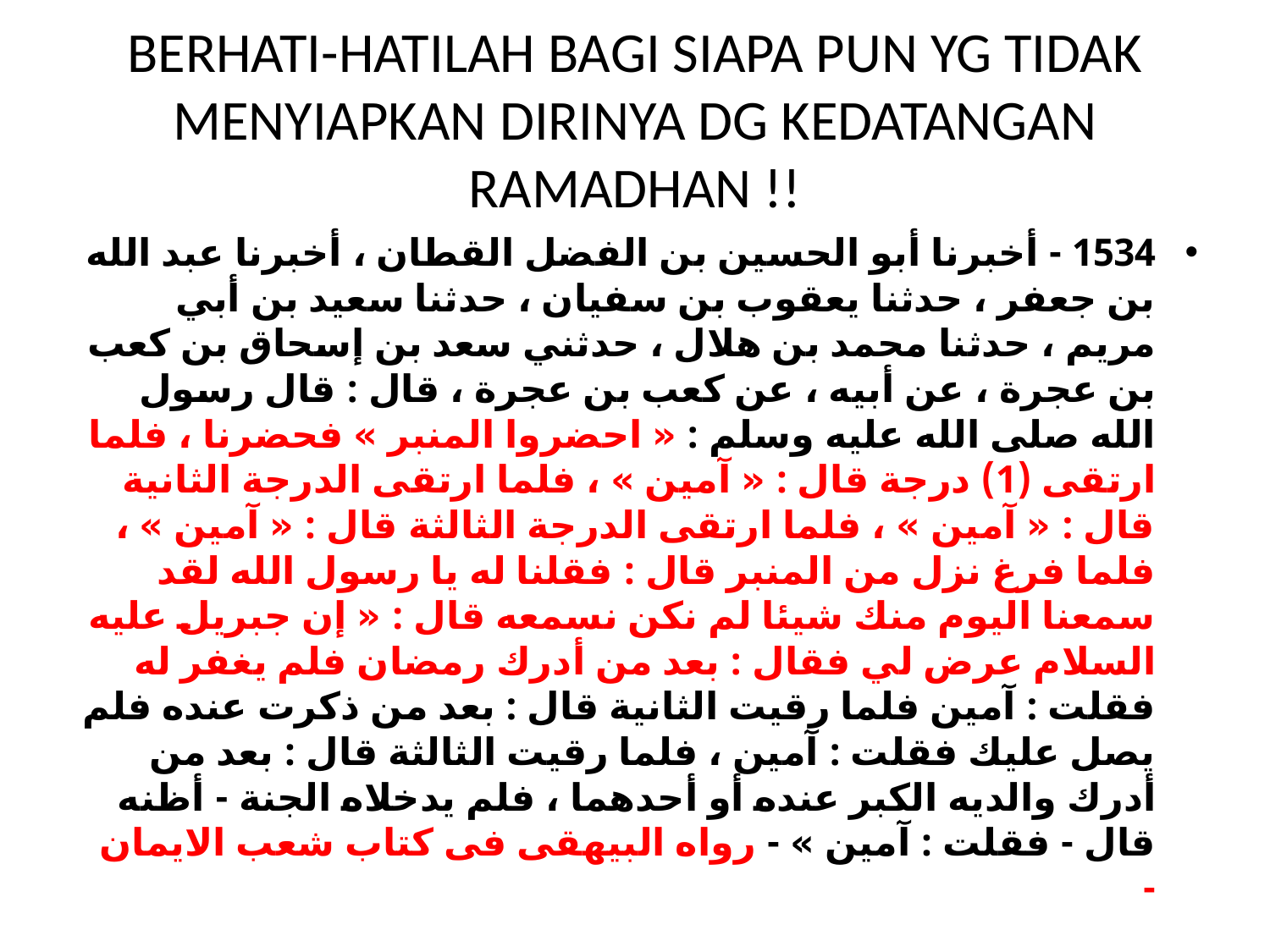

# BERHATI-HATILAH BAGI SIAPA PUN YG TIDAK MENYIAPKAN DIRINYA DG KEDATANGAN RAMADHAN !!
1534 - أخبرنا أبو الحسين بن الفضل القطان ، أخبرنا عبد الله بن جعفر ، حدثنا يعقوب بن سفيان ، حدثنا سعيد بن أبي مريم ، حدثنا محمد بن هلال ، حدثني سعد بن إسحاق بن كعب بن عجرة ، عن أبيه ، عن كعب بن عجرة ، قال : قال رسول الله صلى الله عليه وسلم : « احضروا المنبر » فحضرنا ، فلما ارتقى (1) درجة قال : « آمين » ، فلما ارتقى الدرجة الثانية قال : « آمين » ، فلما ارتقى الدرجة الثالثة قال : « آمين » ، فلما فرغ نزل من المنبر قال : فقلنا له يا رسول الله لقد سمعنا اليوم منك شيئا لم نكن نسمعه قال : « إن جبريل عليه السلام عرض لي فقال : بعد من أدرك رمضان فلم يغفر له فقلت : آمين فلما رقيت الثانية قال : بعد من ذكرت عنده فلم يصل عليك فقلت : آمين ، فلما رقيت الثالثة قال : بعد من أدرك والديه الكبر عنده أو أحدهما ، فلم يدخلاه الجنة - أظنه قال - فقلت : آمين » - رواه البيهقى فى كتاب شعب الايمان -